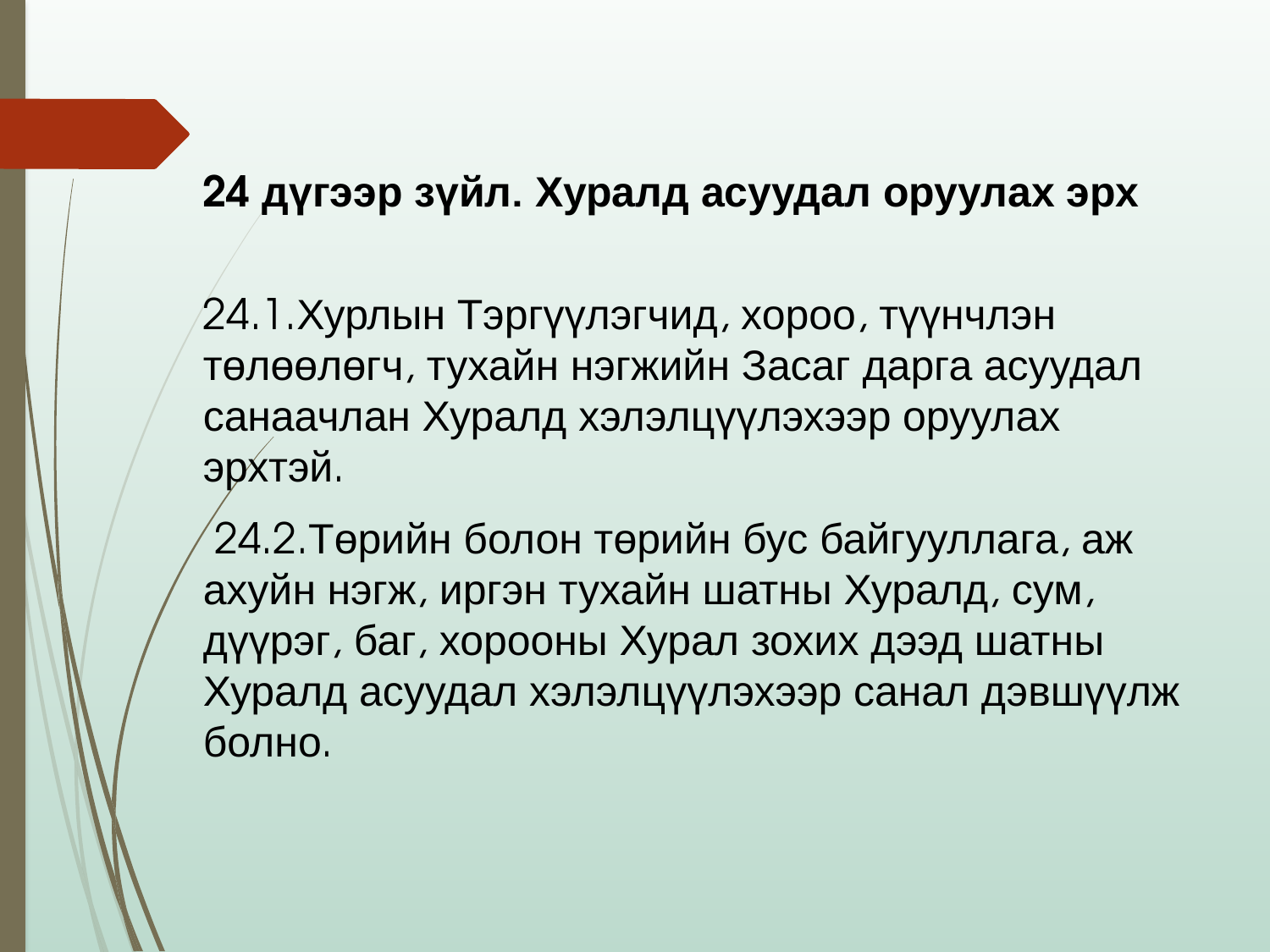

24 дүгээр зүйл. Хуралд асуудал оруулах эрх
24.1.Хурлын Тэргүүлэгчид, хороо, түүнчлэн төлөөлөгч, тухайн нэгжийн Засаг дарга асуудал санаачлан Хуралд хэлэлцүүлэхээр оруулах эрхтэй.
 24.2.Төрийн болон төрийн бус байгууллага, аж ахуйн нэгж, иргэн тухайн шатны Хуралд, сум, дүүрэг, баг, хорооны Хурал зохих дээд шатны Хуралд асуудал хэлэлцүүлэхээр санал дэвшүүлж болно.